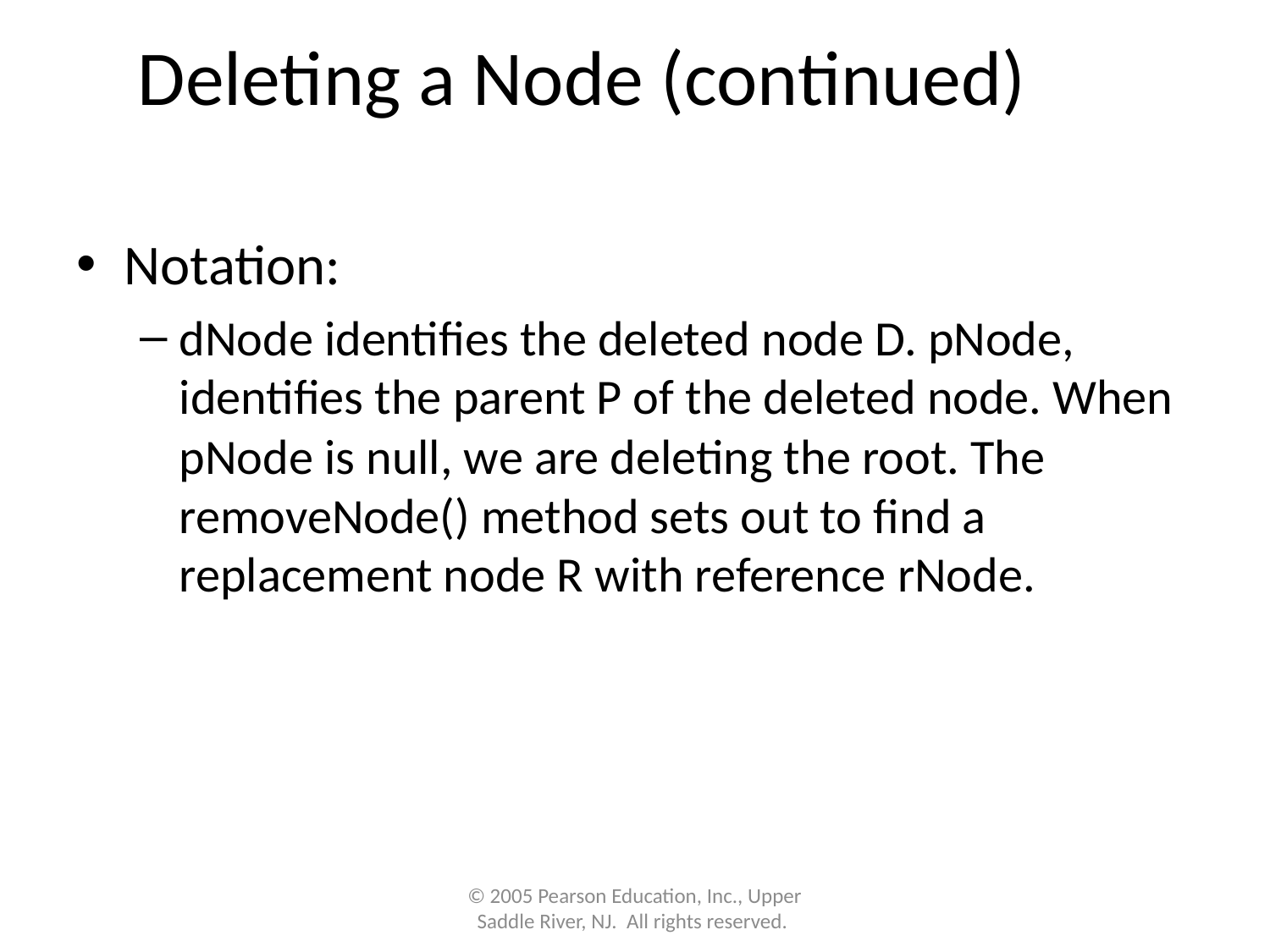

# Deleting a Node (continued)
Notation:
dNode identifies the deleted node D. pNode, identifies the parent P of the deleted node. When pNode is null, we are deleting the root. The removeNode() method sets out to find a replacement node R with reference rNode.
© 2005 Pearson Education, Inc., Upper Saddle River, NJ.  All rights reserved.